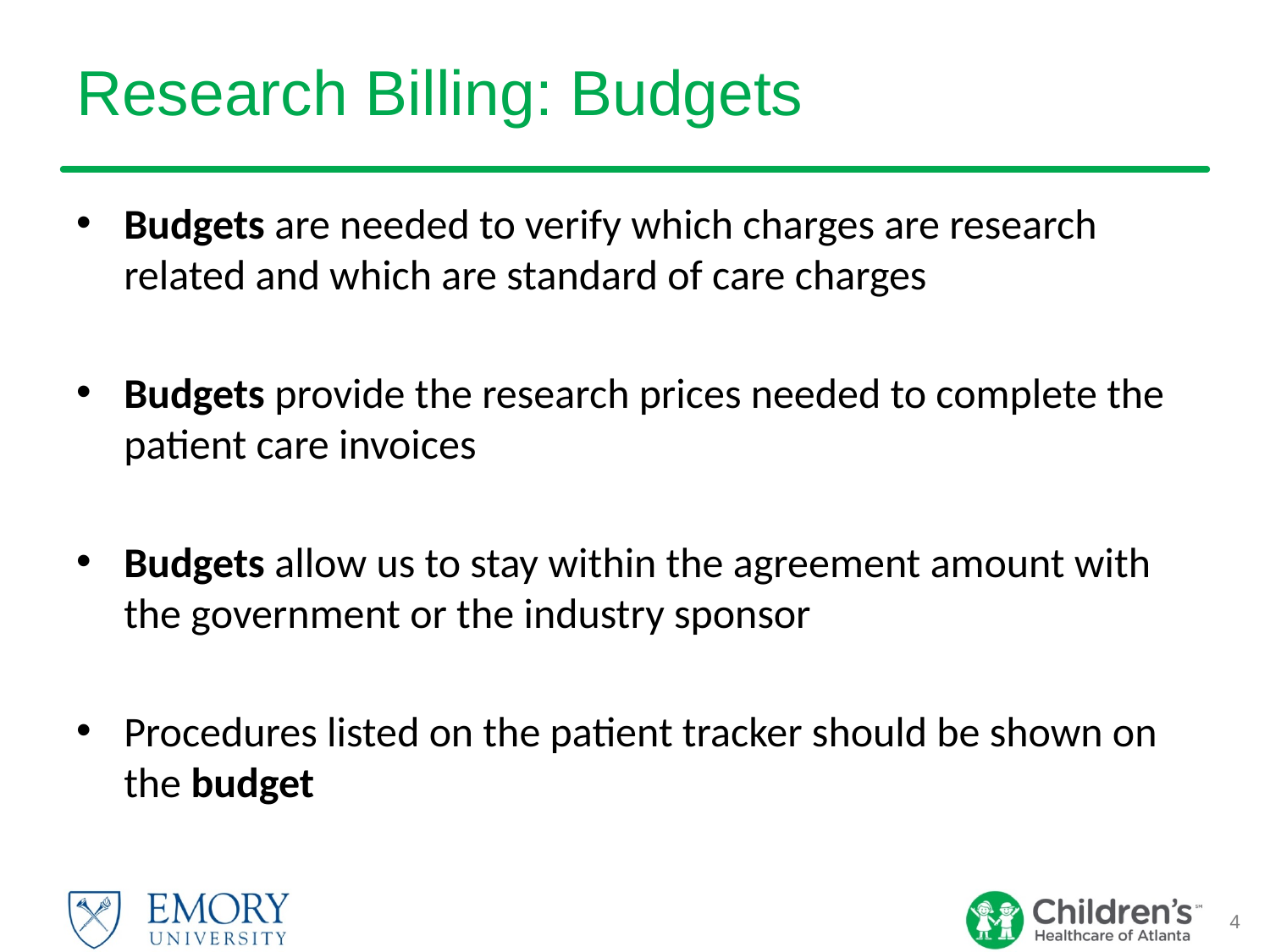

# Research Billing: Budgets
Budgets are needed to verify which charges are research related and which are standard of care charges

Budgets provide the research prices needed to complete the patient care invoices

Budgets allow us to stay within the agreement amount with the government or the industry sponsor

Procedures listed on the patient tracker should be shown on the budget

4